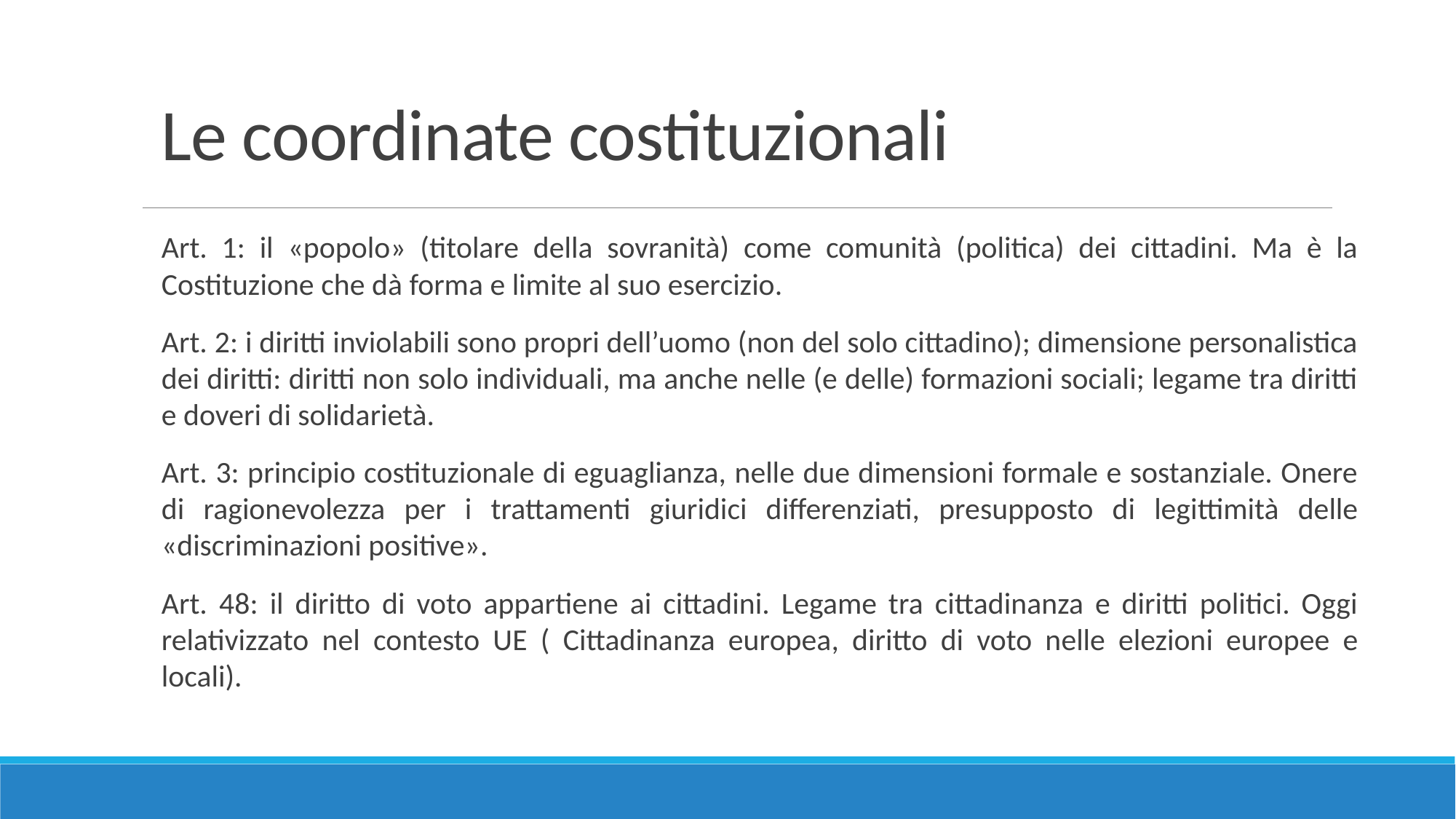

# Le coordinate costituzionali
Art. 1: il «popolo» (titolare della sovranità) come comunità (politica) dei cittadini. Ma è la Costituzione che dà forma e limite al suo esercizio.
Art. 2: i diritti inviolabili sono propri dell’uomo (non del solo cittadino); dimensione personalistica dei diritti: diritti non solo individuali, ma anche nelle (e delle) formazioni sociali; legame tra diritti e doveri di solidarietà.
Art. 3: principio costituzionale di eguaglianza, nelle due dimensioni formale e sostanziale. Onere di ragionevolezza per i trattamenti giuridici differenziati, presupposto di legittimità delle «discriminazioni positive».
Art. 48: il diritto di voto appartiene ai cittadini. Legame tra cittadinanza e diritti politici. Oggi relativizzato nel contesto UE ( Cittadinanza europea, diritto di voto nelle elezioni europee e locali).